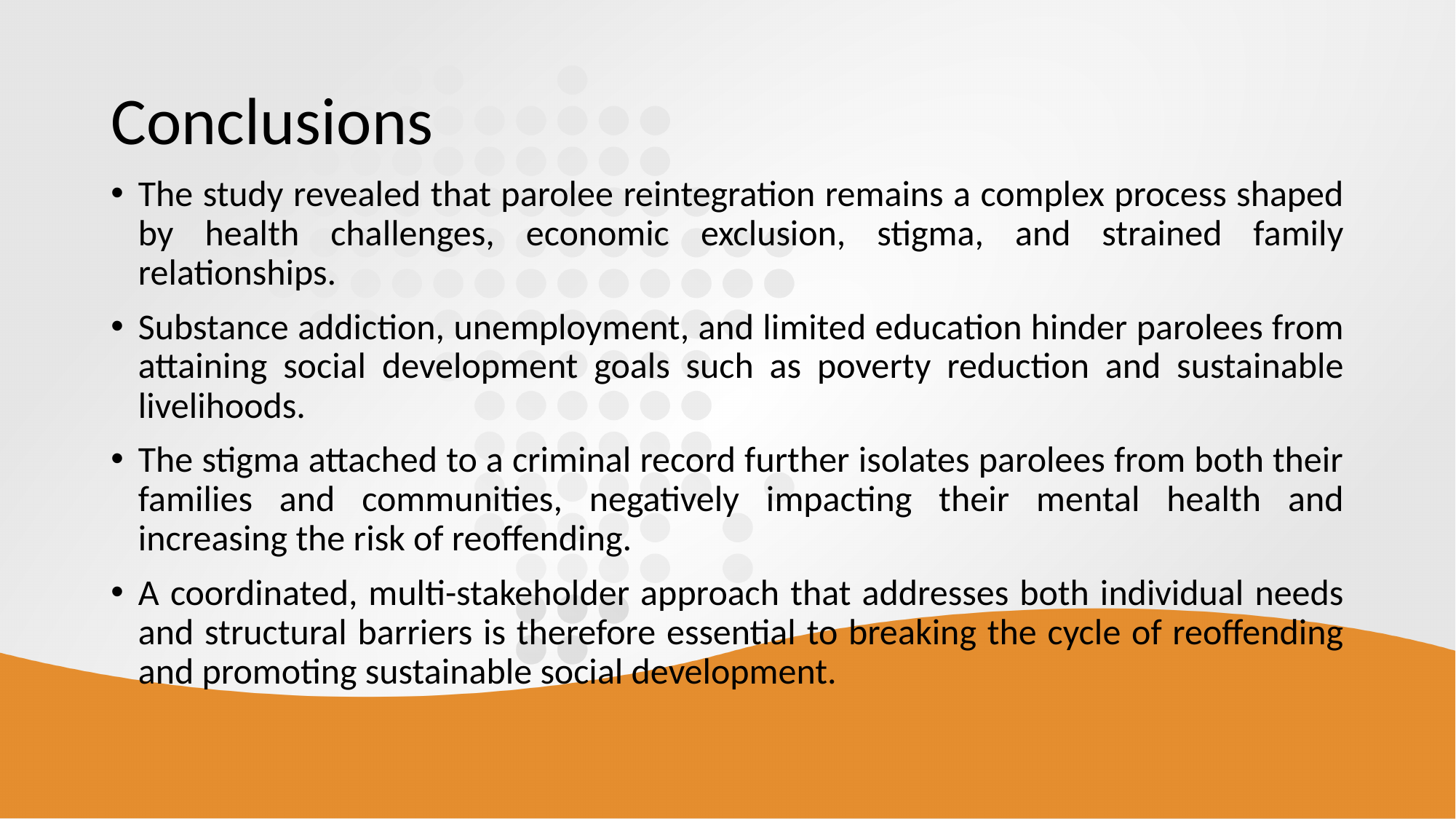

# Conclusions
The study revealed that parolee reintegration remains a complex process shaped by health challenges, economic exclusion, stigma, and strained family relationships.
Substance addiction, unemployment, and limited education hinder parolees from attaining social development goals such as poverty reduction and sustainable livelihoods.
The stigma attached to a criminal record further isolates parolees from both their families and communities, negatively impacting their mental health and increasing the risk of reoffending.
A coordinated, multi-stakeholder approach that addresses both individual needs and structural barriers is therefore essential to breaking the cycle of reoffending and promoting sustainable social development.